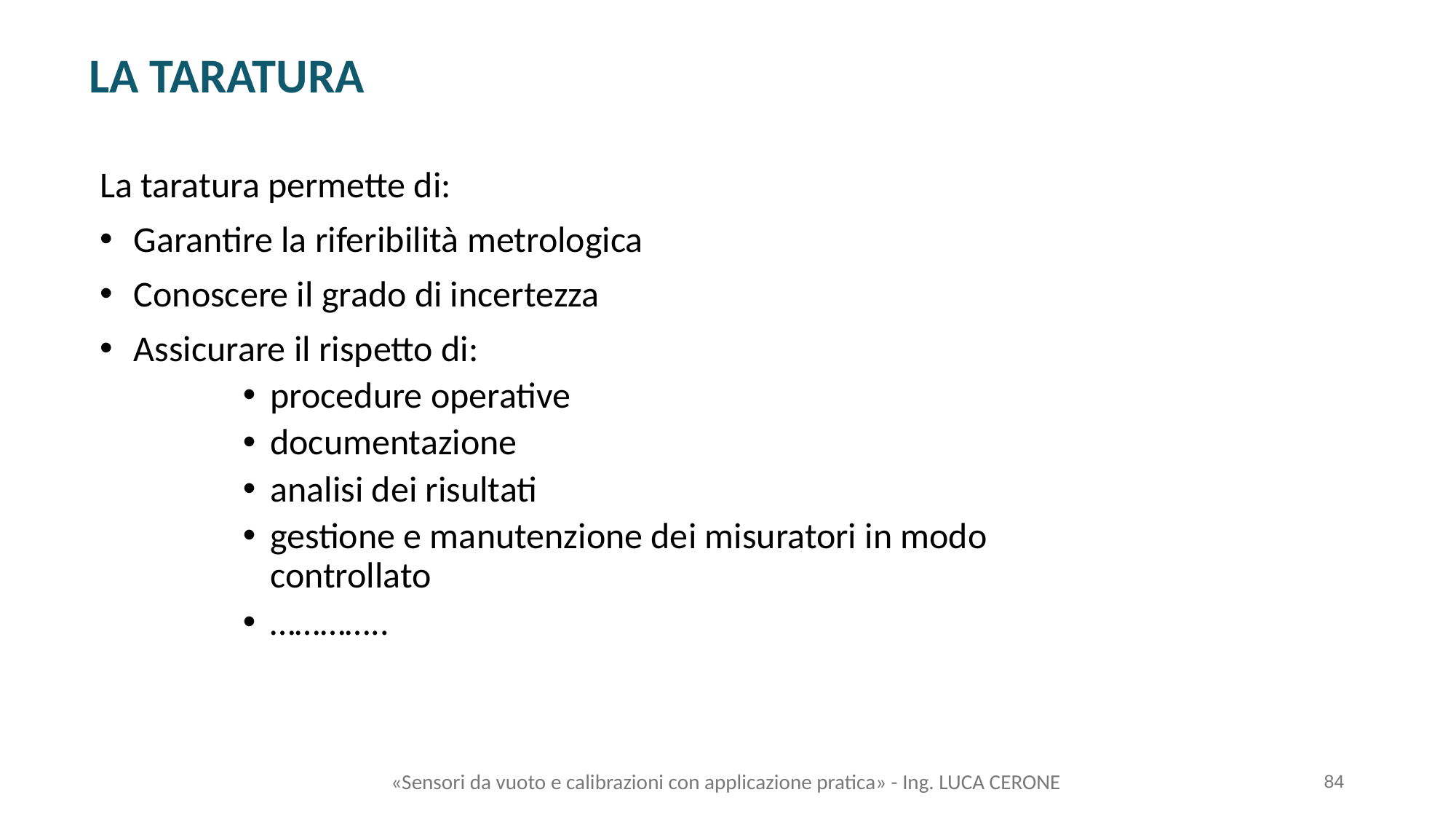

LA TARATURA
La taratura permette di:
Garantire la riferibilità metrologica
Conoscere il grado di incertezza
Assicurare il rispetto di:
procedure operative
documentazione
analisi dei risultati
gestione e manutenzione dei misuratori in modo controllato
…………..

«Sensori da vuoto e calibrazioni con applicazione pratica» - Ing. LUCA CERONE
84